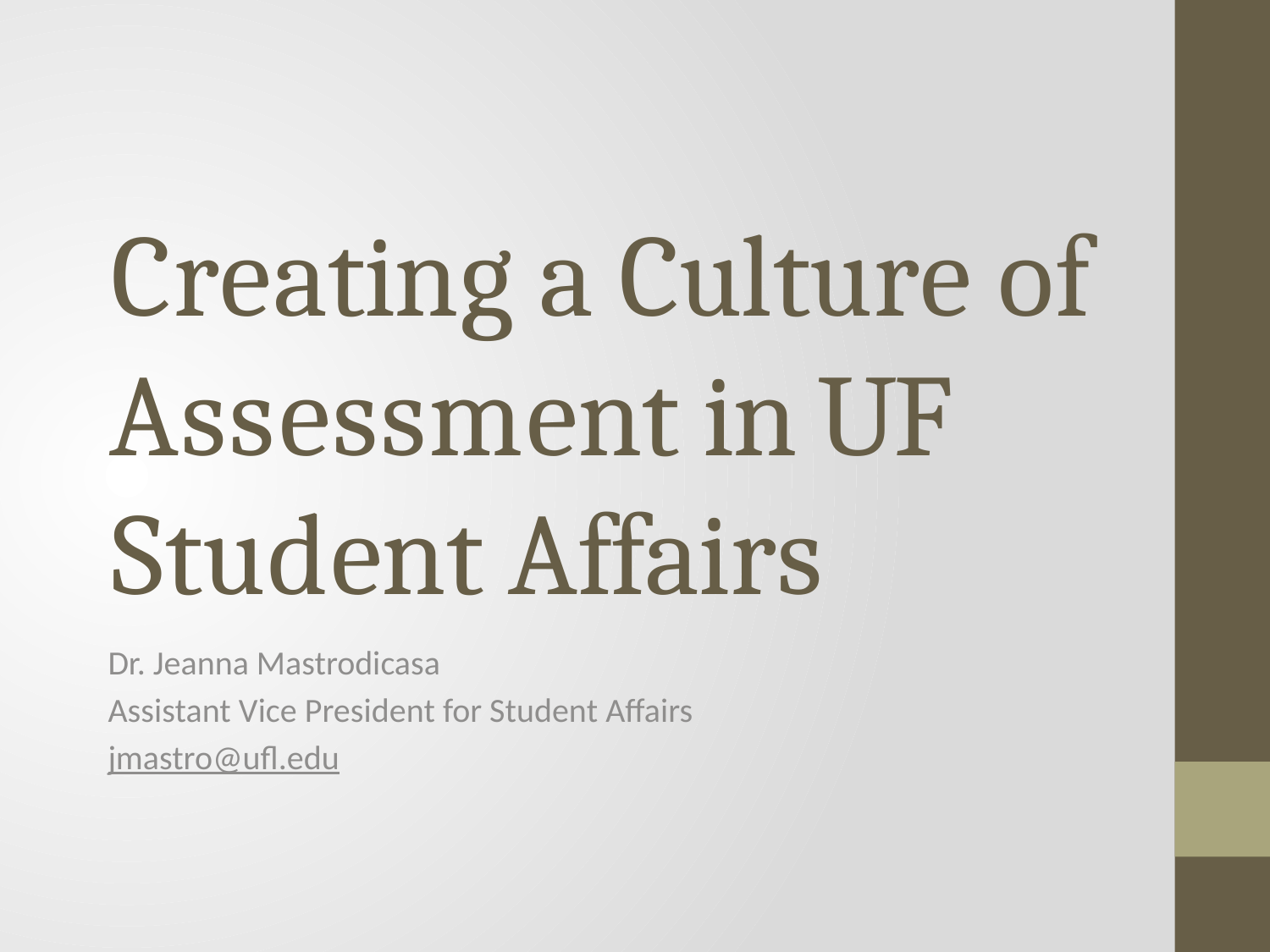

# Creating a Culture of Assessment in UF Student Affairs
Dr. Jeanna Mastrodicasa
Assistant Vice President for Student Affairs
jmastro@ufl.edu